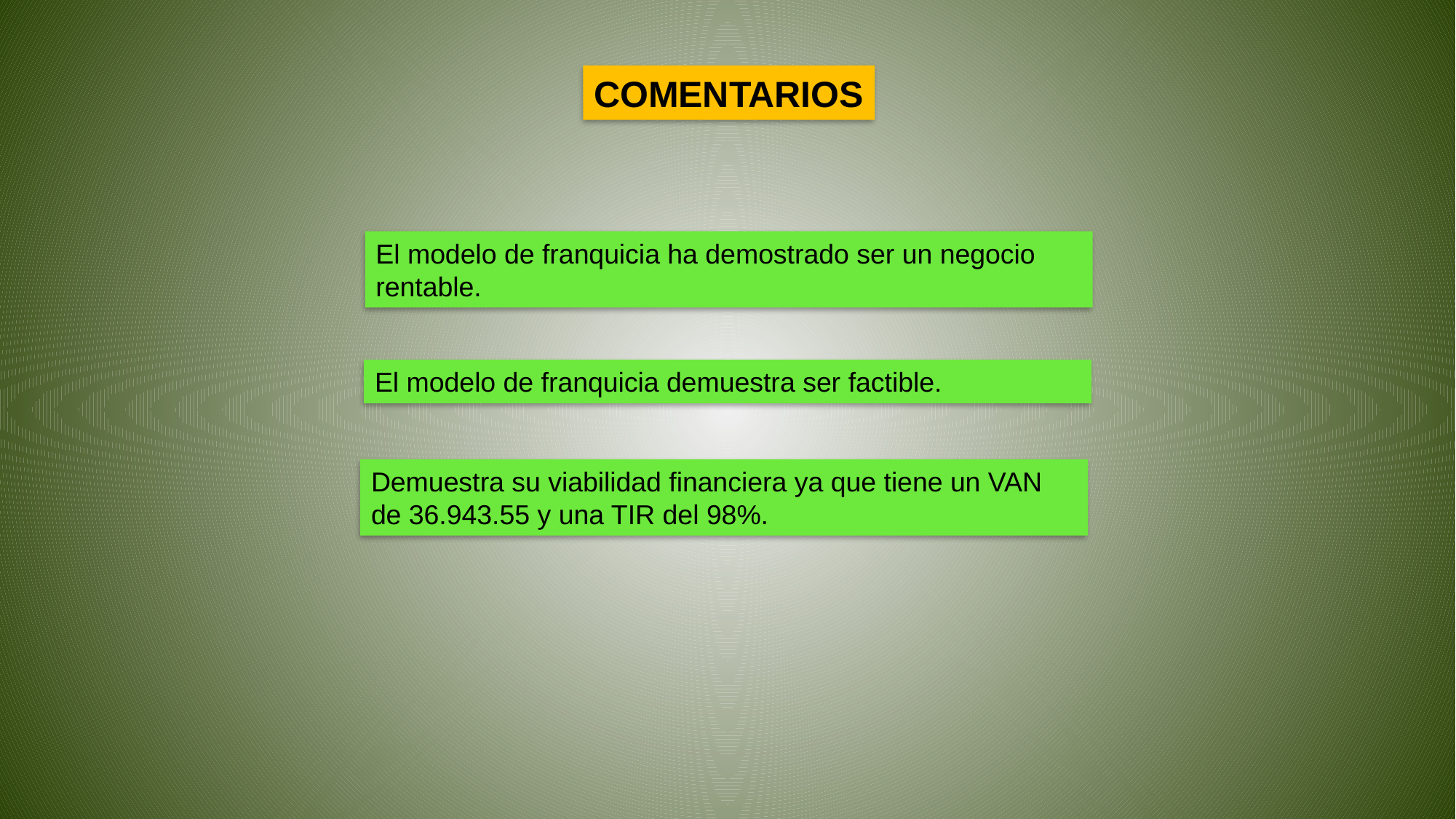

COMENTARIOS
El modelo de franquicia ha demostrado ser un negocio rentable.
El modelo de franquicia demuestra ser factible.
Demuestra su viabilidad financiera ya que tiene un VAN de 36.943.55 y una TIR del 98%.